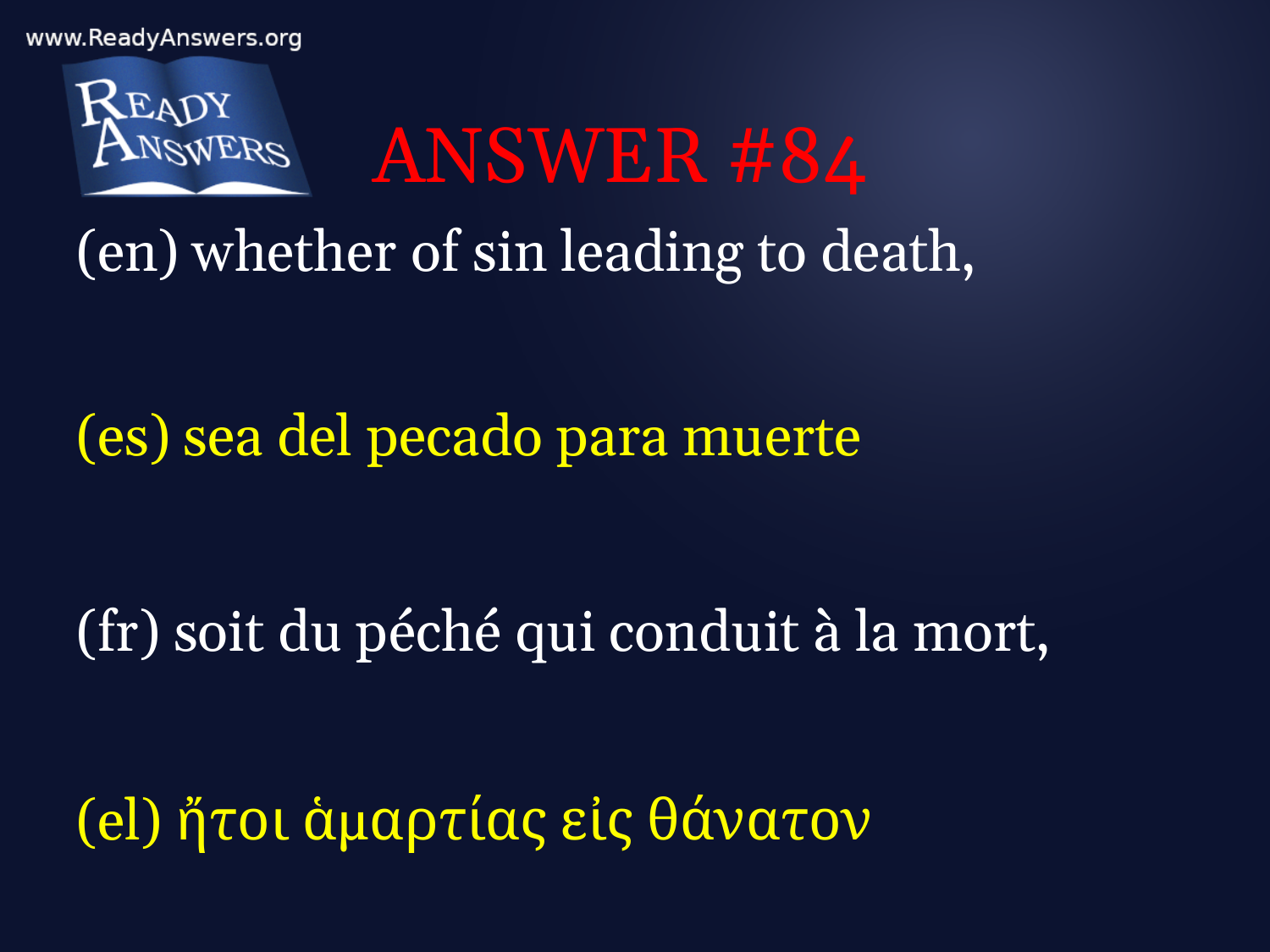

# ANSWER #84
(en) whether of sin leading to death,
(es) sea del pecado para muerte
(fr) soit du péché qui conduit à la mort,
(el) ἤτοι ἁμαρτίας εἰς θάνατον